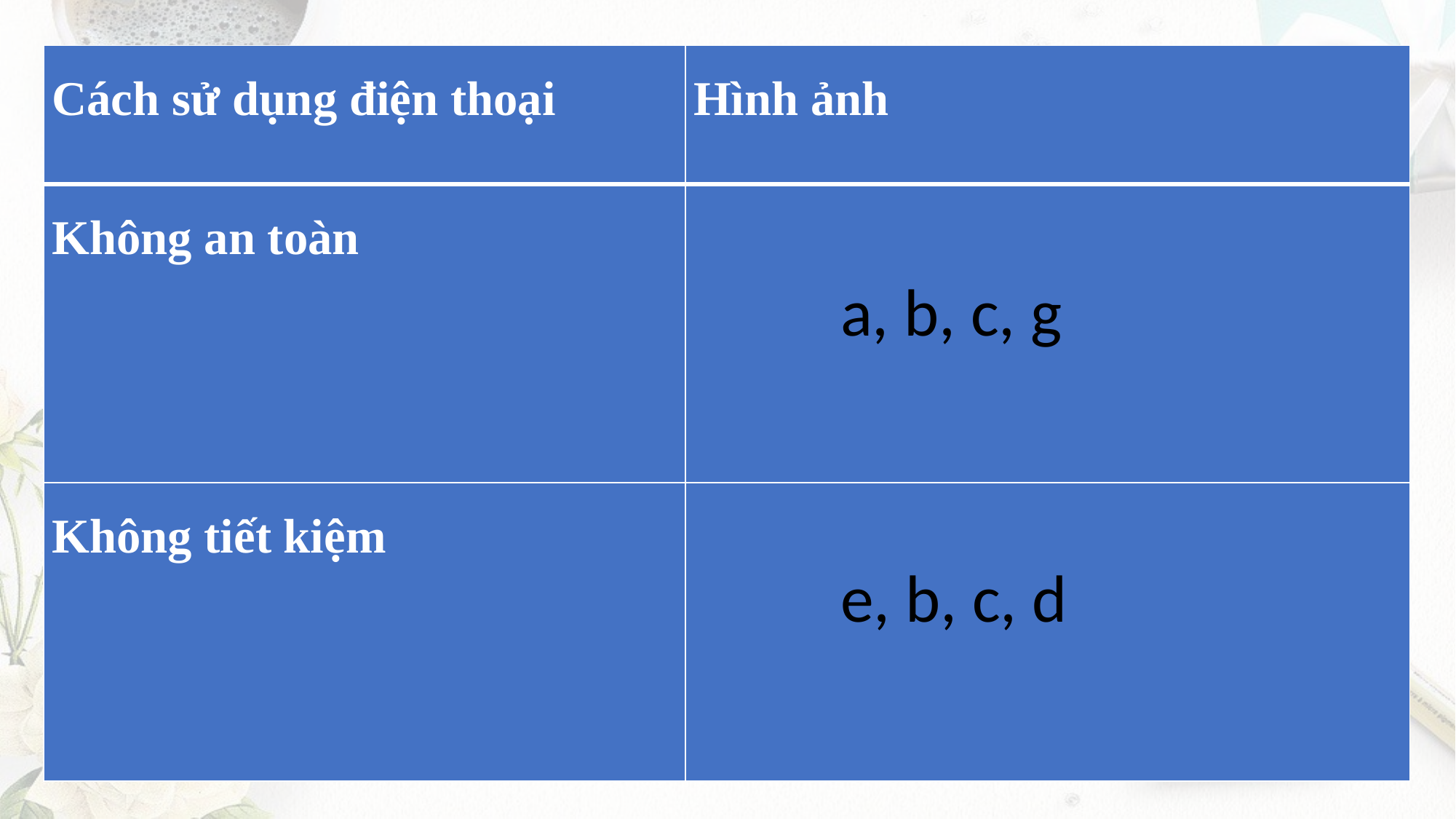

| Cách sử dụng điện thoại | Hình ảnh |
| --- | --- |
| Không an toàn |  |
| Không tiết kiệm |  |
# a, b, c, g
e, b, c, d